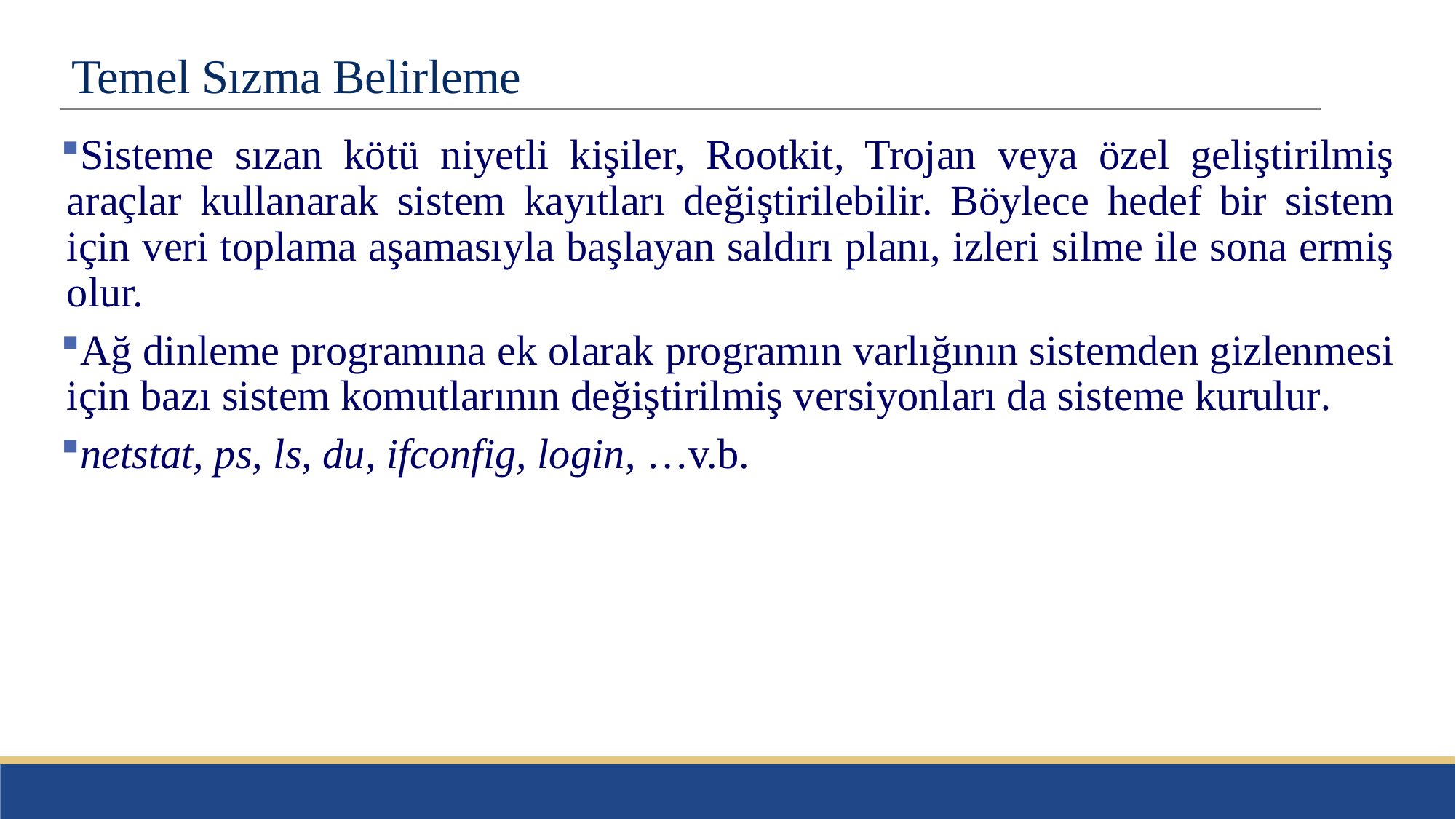

# Temel Sızma Belirleme
Sisteme sızan kötü niyetli kişiler, Rootkit, Trojan veya özel geliştirilmiş araçlar kullanarak sistem kayıtları değiştirilebilir. Böylece hedef bir sistem için veri toplama aşamasıyla başlayan saldırı planı, izleri silme ile sona ermiş olur.
Ağ dinleme programına ek olarak programın varlığının sistemden gizlenmesi için bazı sistem komutlarının değiştirilmiş versiyonları da sisteme kurulur.
netstat, ps, ls, du, ifconfig, login, …v.b.